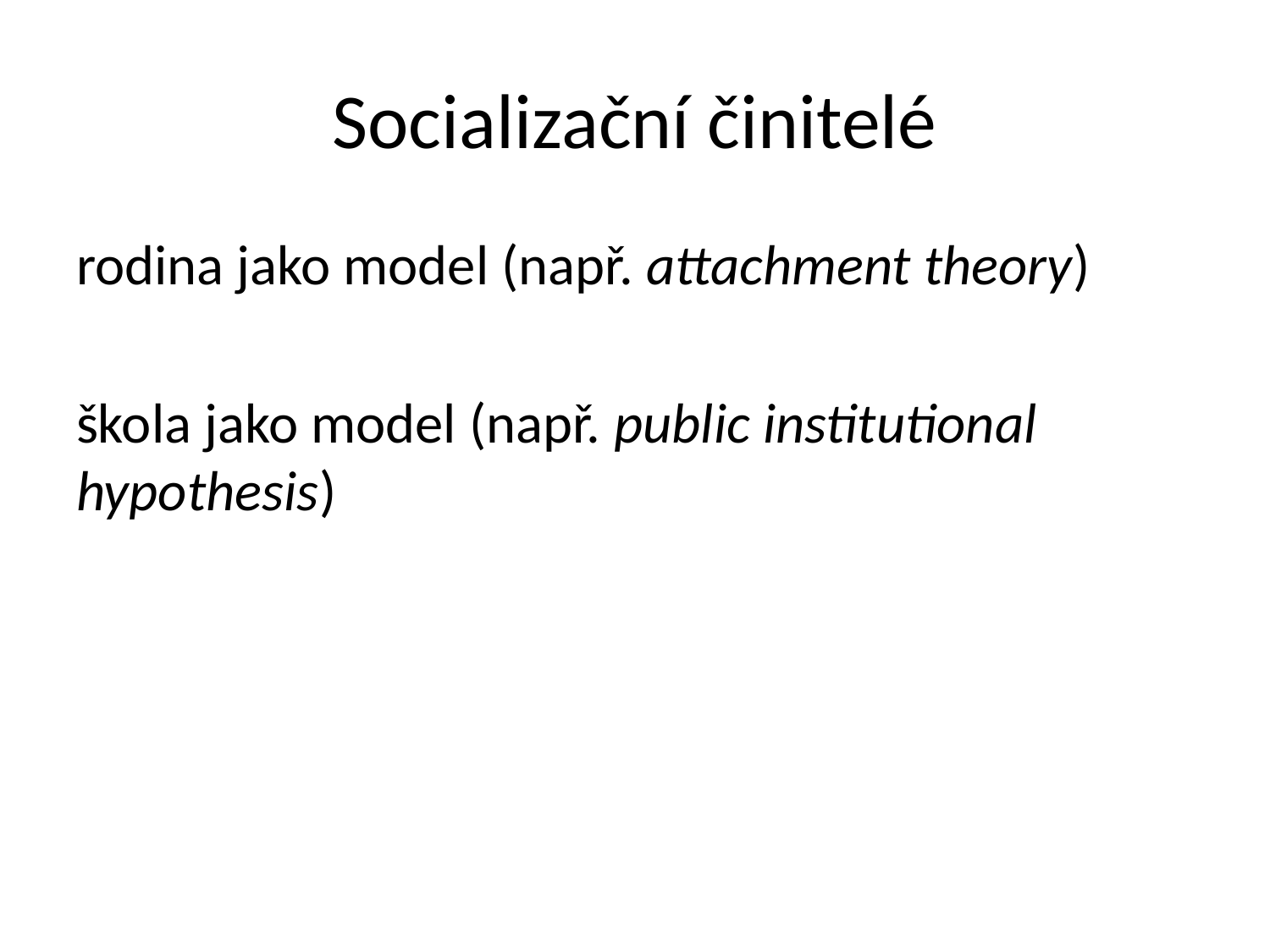

# Socializační činitelé
rodina jako model (např. attachment theory)

škola jako model (např. public institutional hypothesis)